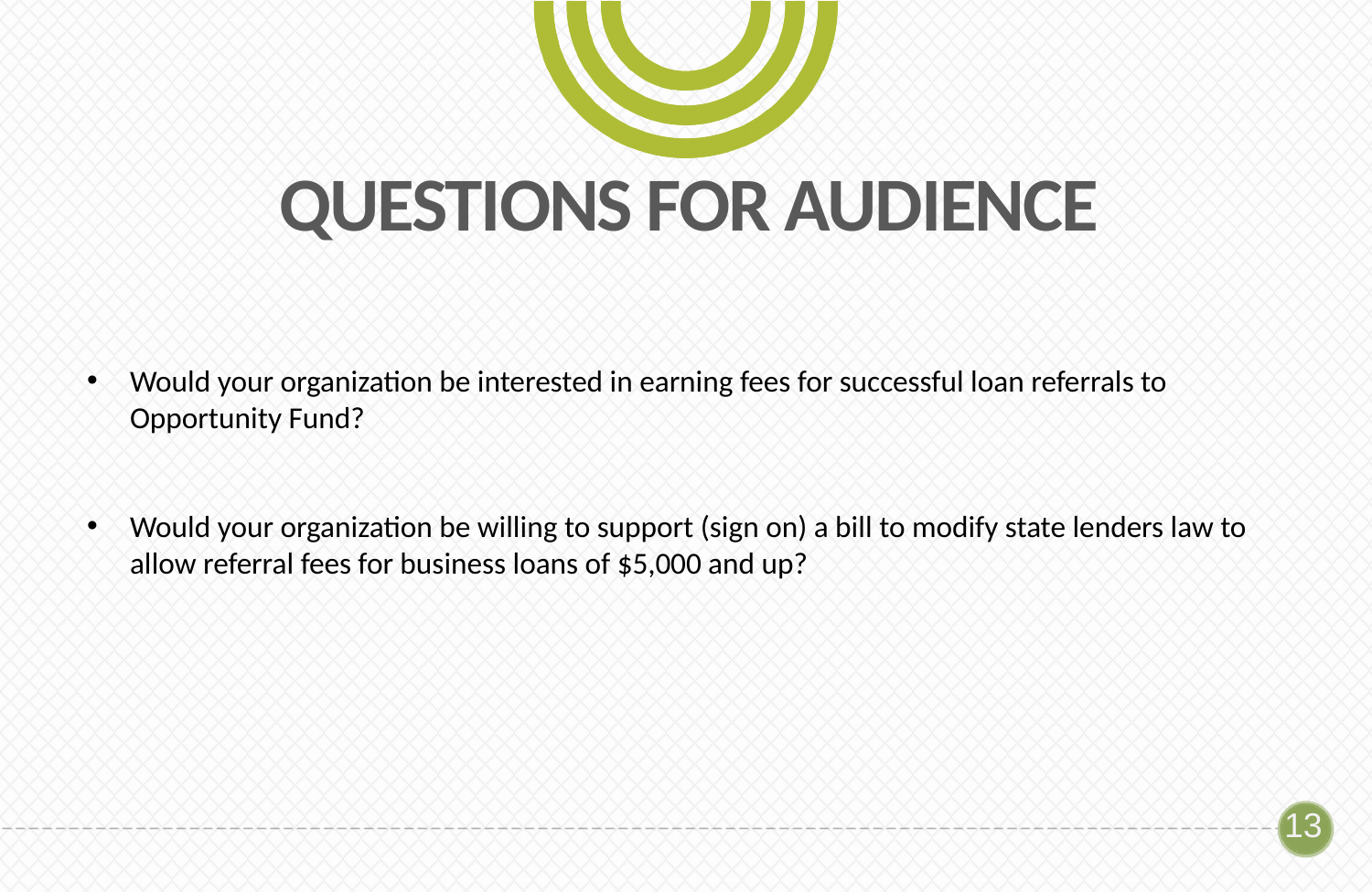

# QUESTIONS FOR AUDIENCE

Would your organization be interested in earning fees for successful loan referrals to Opportunity Fund?

Would your organization be willing to support (sign on) a bill to modify state lenders law to allow referral fees for business loans of $5,000 and up?